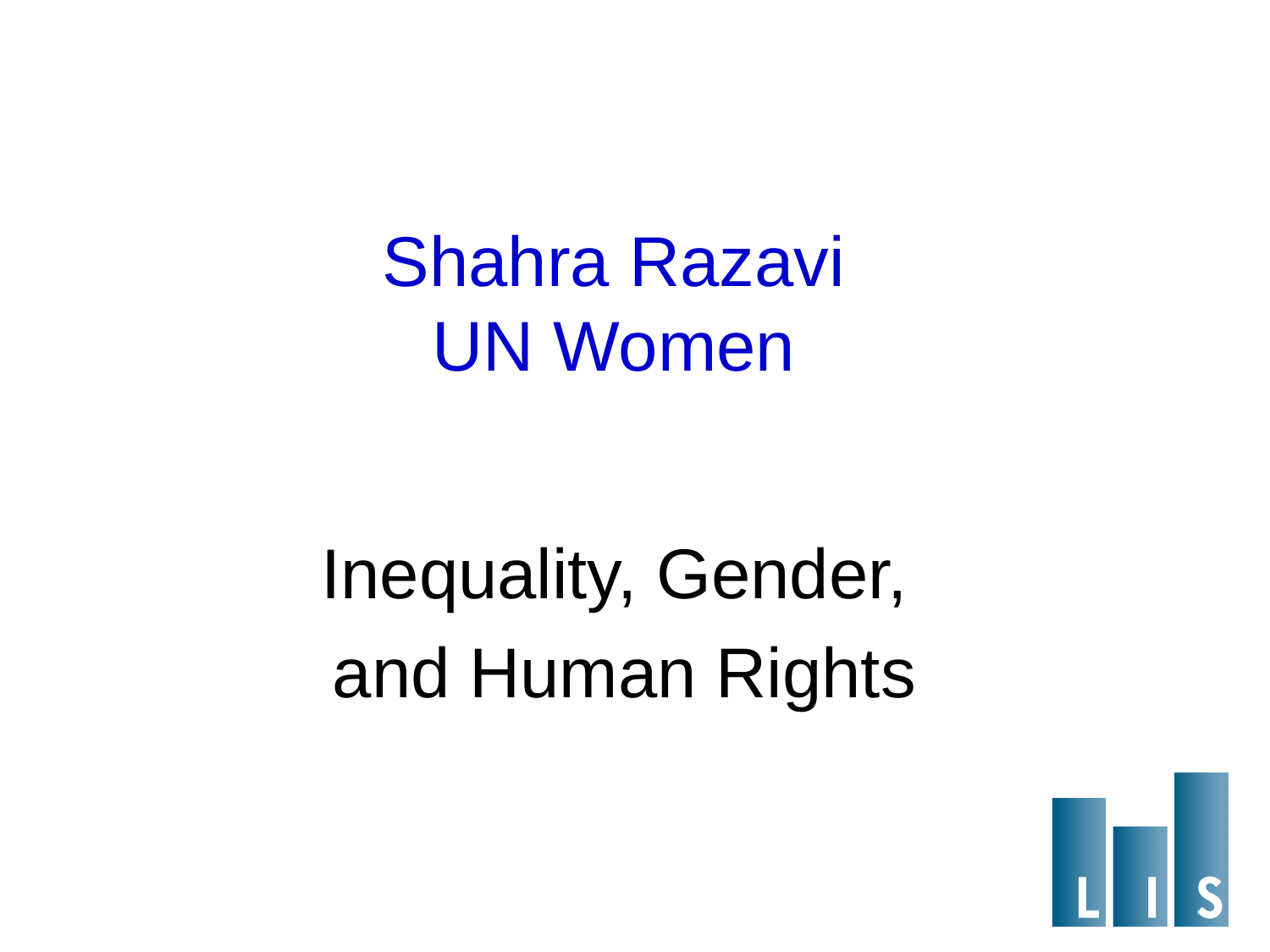

# Shahra Razavi UN Women

Inequality, Gender,
and Human Rights